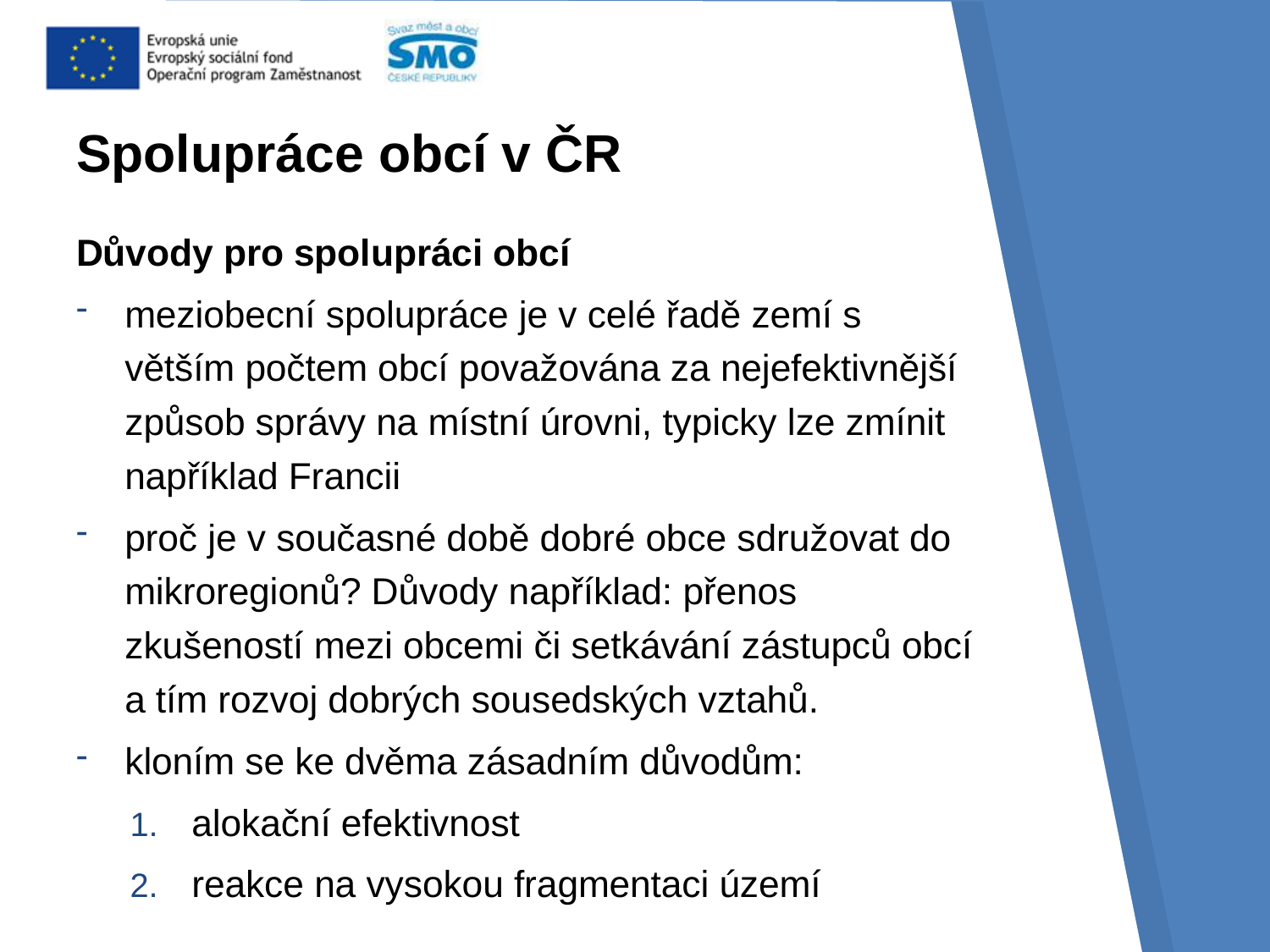

# Spolupráce obcí v ČR
Důvody pro spolupráci obcí
meziobecní spolupráce je v celé řadě zemí s větším počtem obcí považována za nejefektivnější způsob správy na místní úrovni, typicky lze zmínit například Francii
proč je v současné době dobré obce sdružovat do mikroregionů? Důvody například: přenos zkušeností mezi obcemi či setkávání zástupců obcí a tím rozvoj dobrých sousedských vztahů.
kloním se ke dvěma zásadním důvodům:
alokační efektivnost
reakce na vysokou fragmentaci území